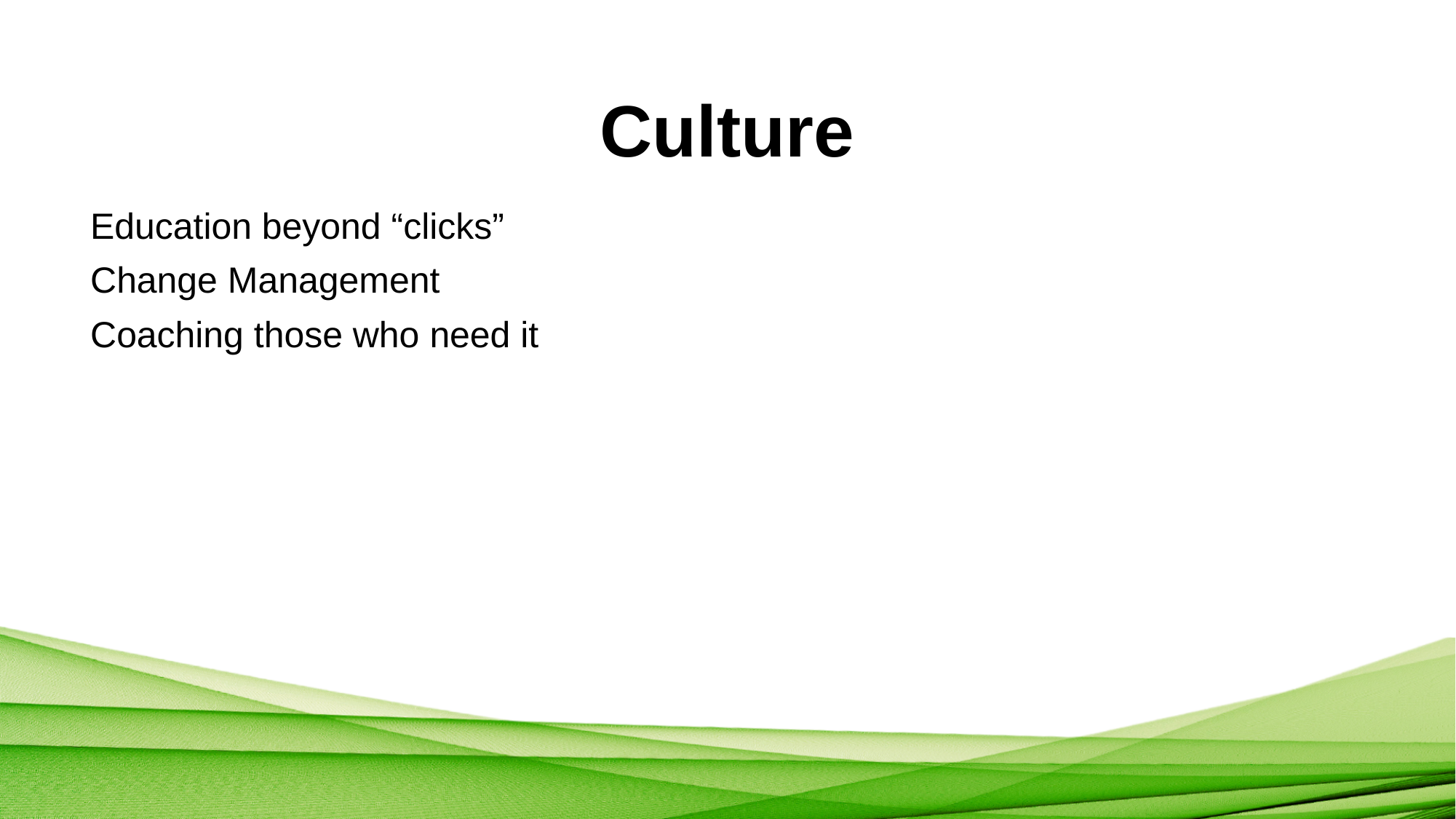

# Culture
Education beyond “clicks”
Change Management
Coaching those who need it